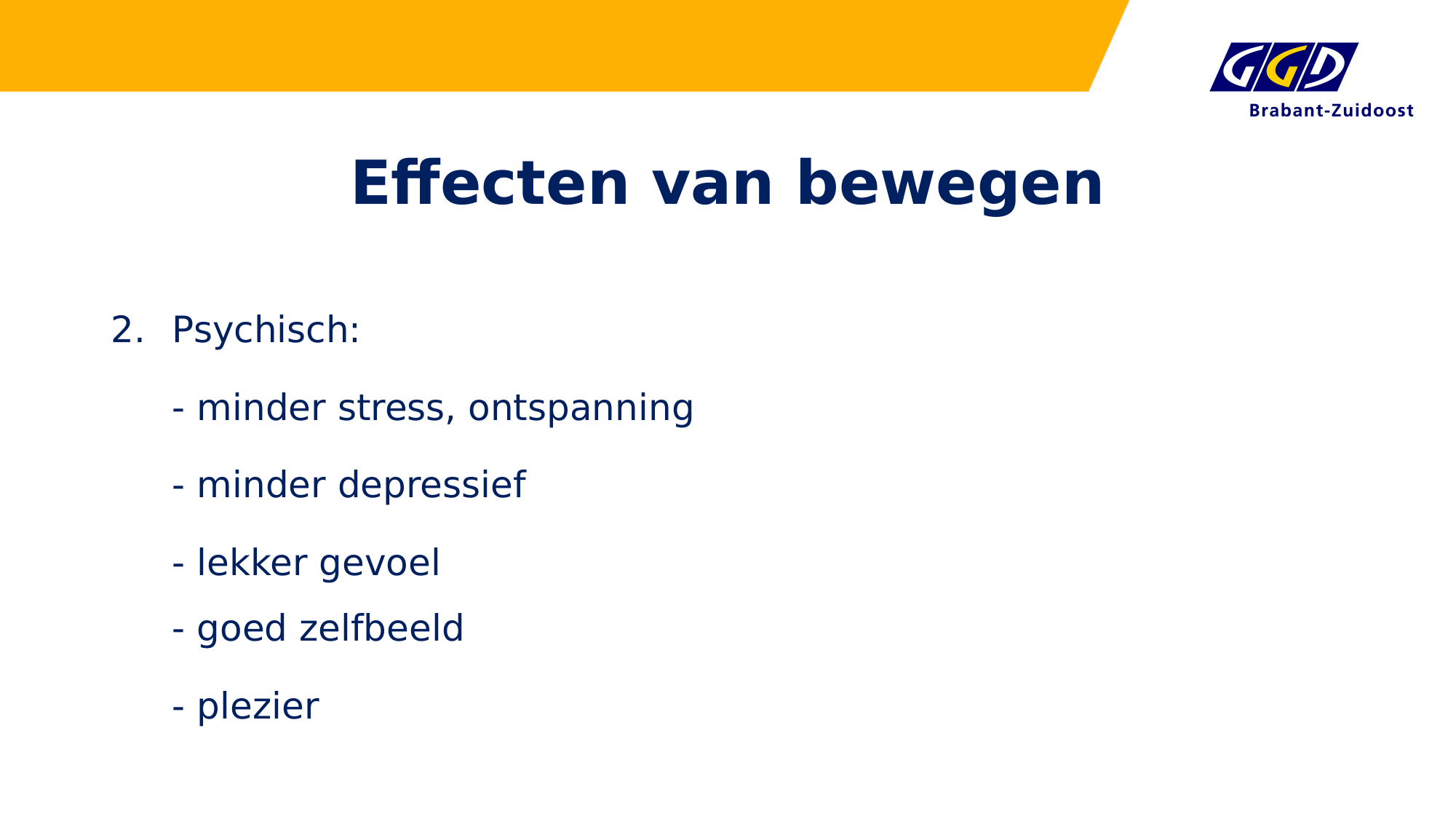

# Effecten van bewegen
Psychisch:
	- minder stress, ontspanning
	- minder depressief
	- lekker gevoel
- goed zelfbeeld
	- plezier